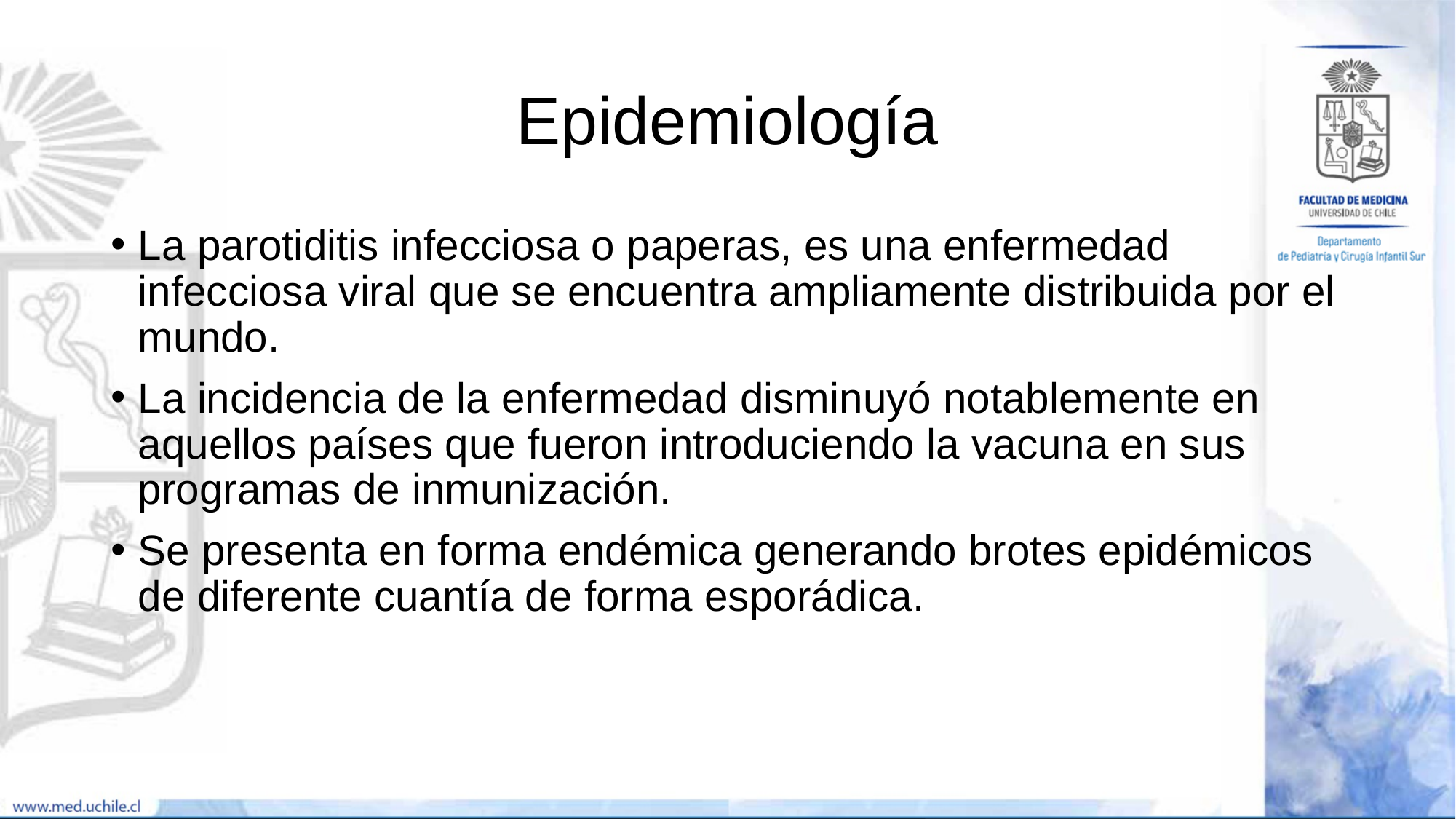

# Epidemiología
La parotiditis infecciosa o paperas, es una enfermedad infecciosa viral que se encuentra ampliamente distribuida por el mundo.
La incidencia de la enfermedad disminuyó notablemente en aquellos países que fueron introduciendo la vacuna en sus programas de inmunización.
Se presenta en forma endémica generando brotes epidémicos de diferente cuantía de forma esporádica.